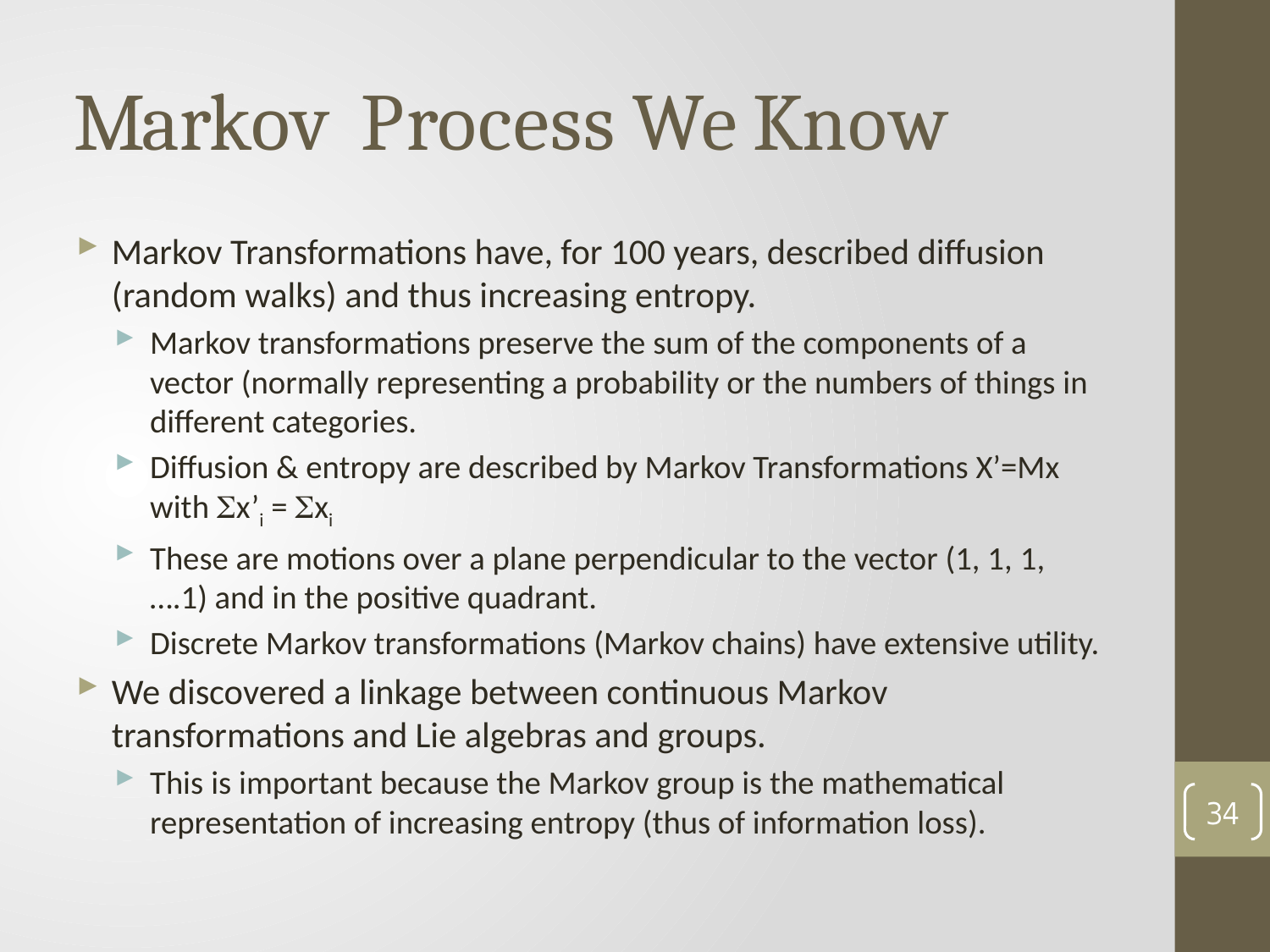

# Markov  Process We Know
Markov Transformations have, for 100 years, described diffusion (random walks) and thus increasing entropy.
Markov transformations preserve the sum of the components of a vector (normally representing a probability or the numbers of things in different categories.
Diffusion & entropy are described by Markov Transformations X’=Mx with Σx’i = Σxi
These are motions over a plane perpendicular to the vector (1, 1, 1, ….1) and in the positive quadrant.
Discrete Markov transformations (Markov chains) have extensive utility.
We discovered a linkage between continuous Markov transformations and Lie algebras and groups.
This is important because the Markov group is the mathematical representation of increasing entropy (thus of information loss).
34